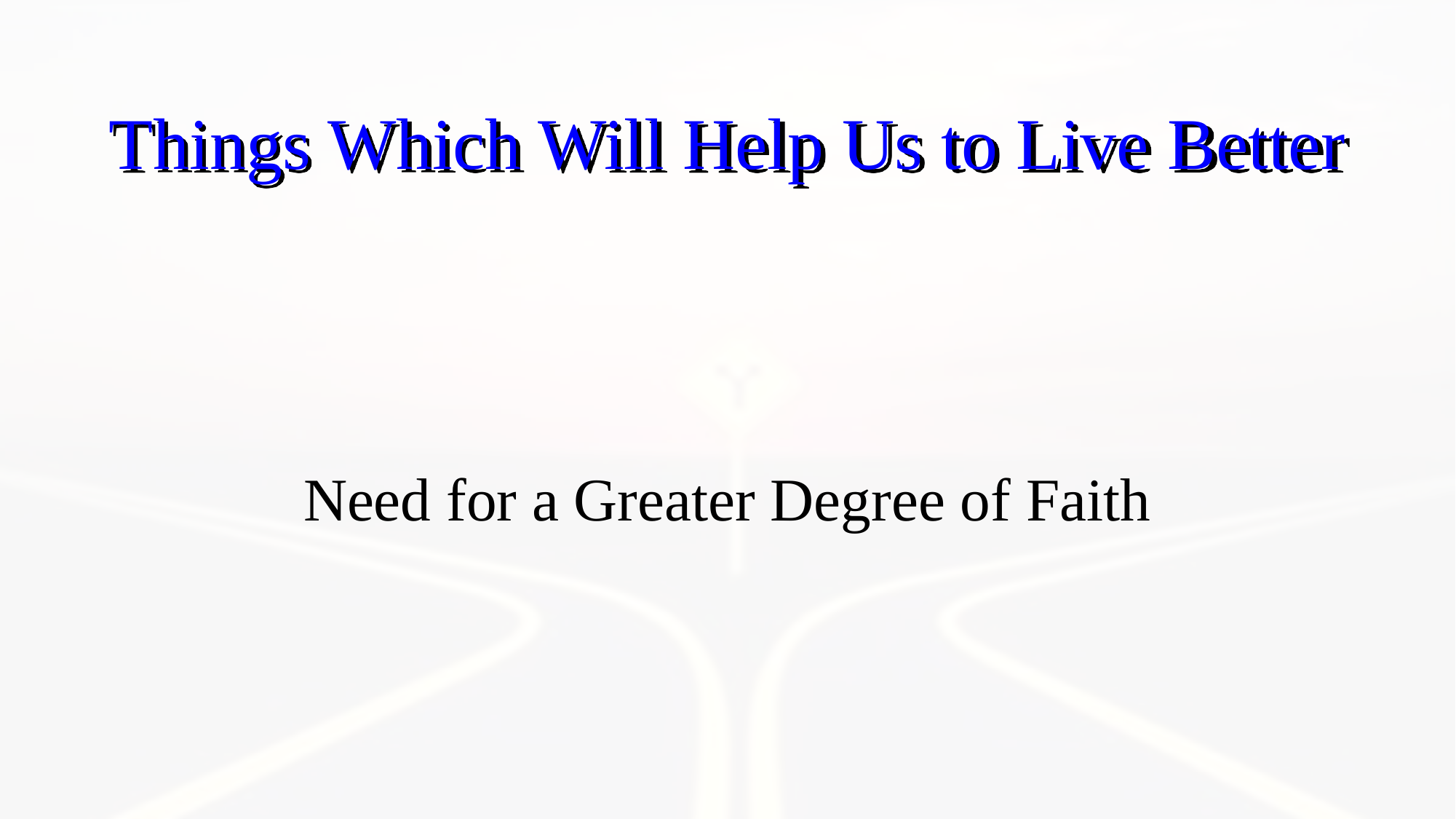

Things Which Will Help Us to Live Better
Need for a Greater Degree of Faith